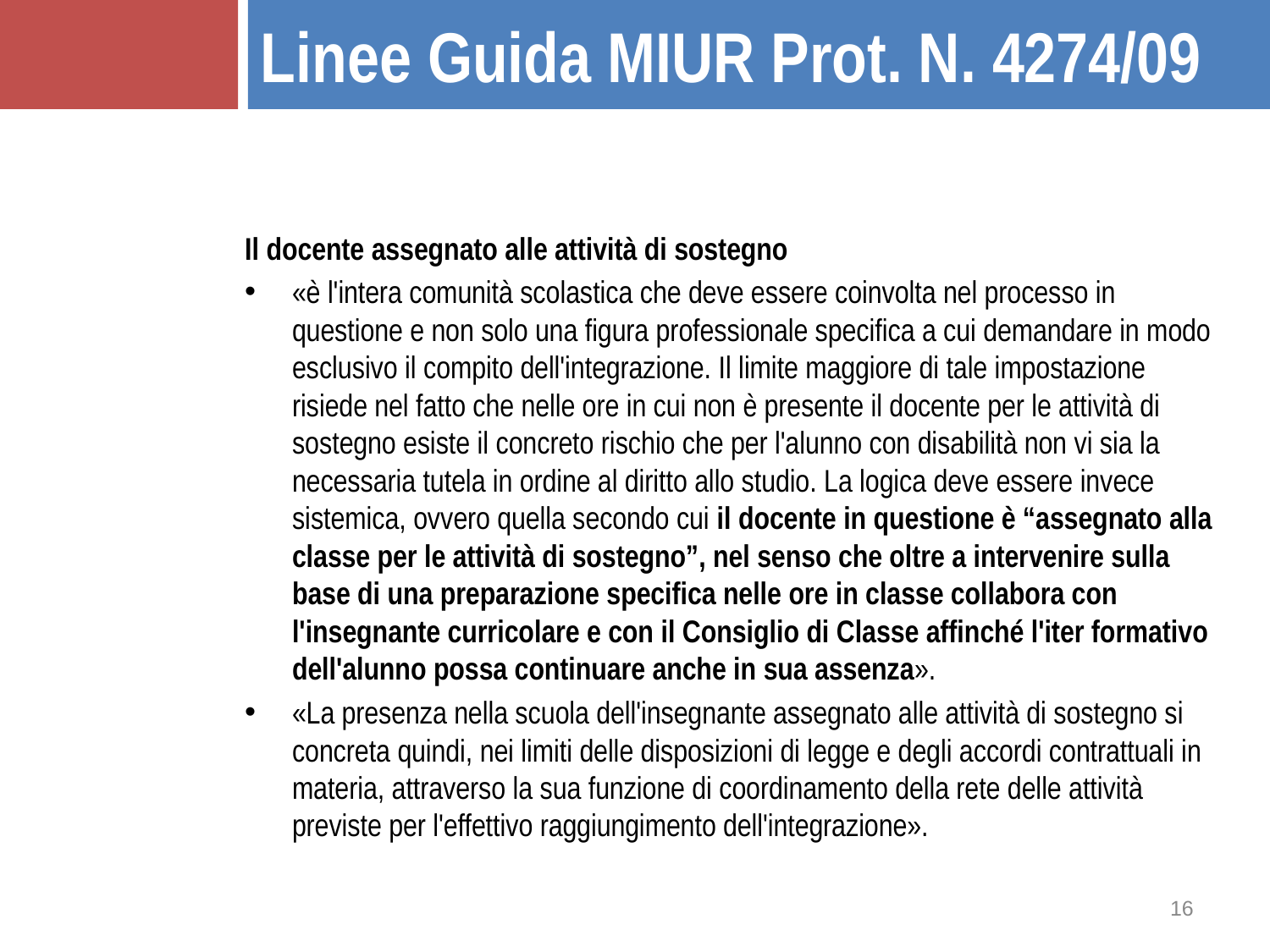

Linee Guida MIUR Prot. N. 4274/09
Il docente assegnato alle attività di sostegno
«è l'intera comunità scolastica che deve essere coinvolta nel processo in questione e non solo una figura professionale specifica a cui demandare in modo esclusivo il compito dell'integrazione. Il limite maggiore di tale impostazione risiede nel fatto che nelle ore in cui non è presente il docente per le attività di sostegno esiste il concreto rischio che per l'alunno con disabilità non vi sia la necessaria tutela in ordine al diritto allo studio. La logica deve essere invece sistemica, ovvero quella secondo cui il docente in questione è “assegnato alla classe per le attività di sostegno”, nel senso che oltre a intervenire sulla base di una preparazione specifica nelle ore in classe collabora con l'insegnante curricolare e con il Consiglio di Classe affinché l'iter formativo dell'alunno possa continuare anche in sua assenza».
«La presenza nella scuola dell'insegnante assegnato alle attività di sostegno si concreta quindi, nei limiti delle disposizioni di legge e degli accordi contrattuali in materia, attraverso la sua funzione di coordinamento della rete delle attività previste per l'effettivo raggiungimento dell'integrazione».
16